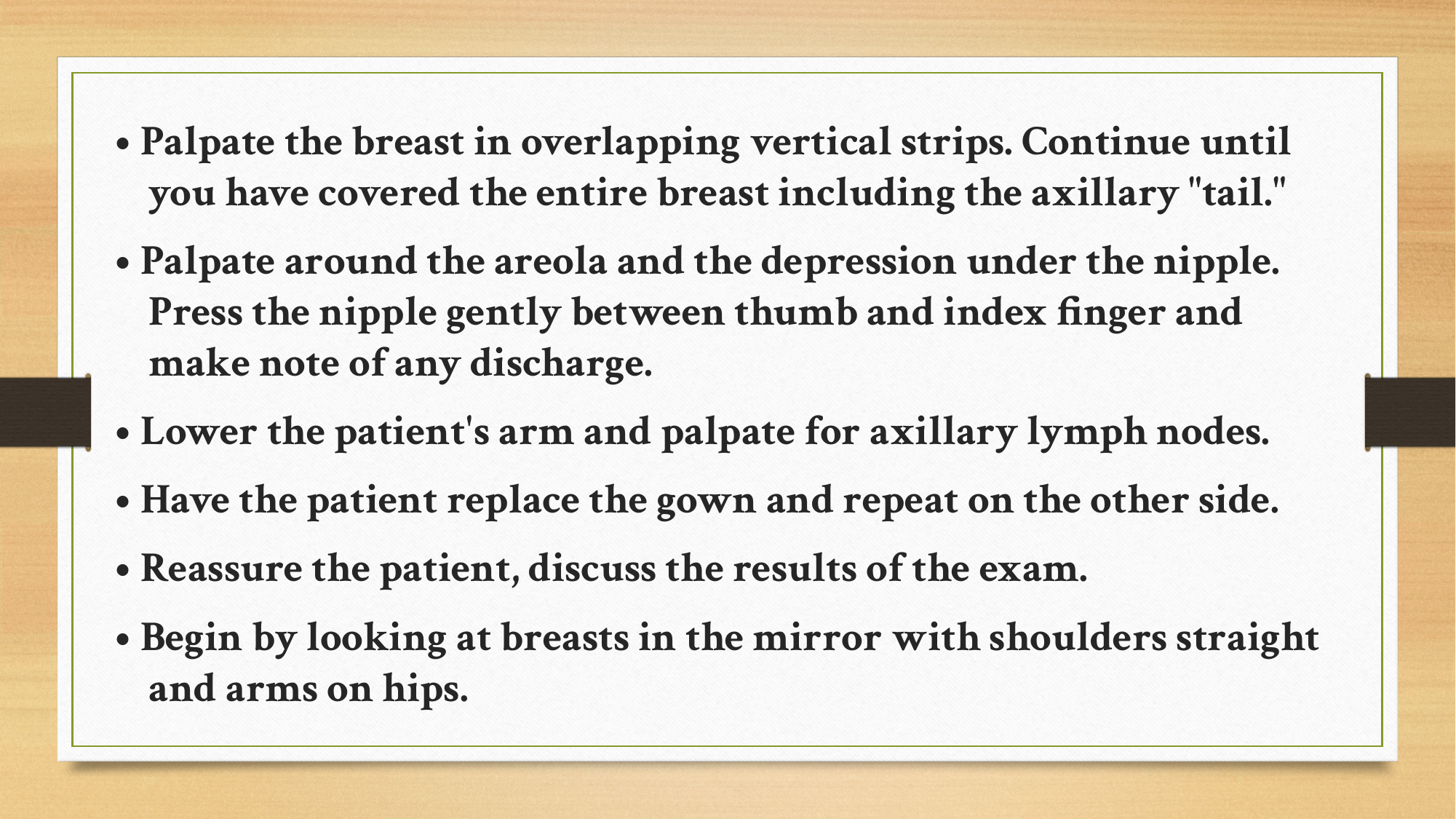

• Palpate the breast in overlapping vertical strips. Continue until you have covered the entire breast including the axillary "tail."
• Palpate around the areola and the depression under the nipple. Press the nipple gently between thumb and index finger and make note of any discharge.
• Lower the patient's arm and palpate for axillary lymph nodes.
• Have the patient replace the gown and repeat on the other side.
• Reassure the patient, discuss the results of the exam.
• Begin by looking at breasts in the mirror with shoulders straight and arms on hips.